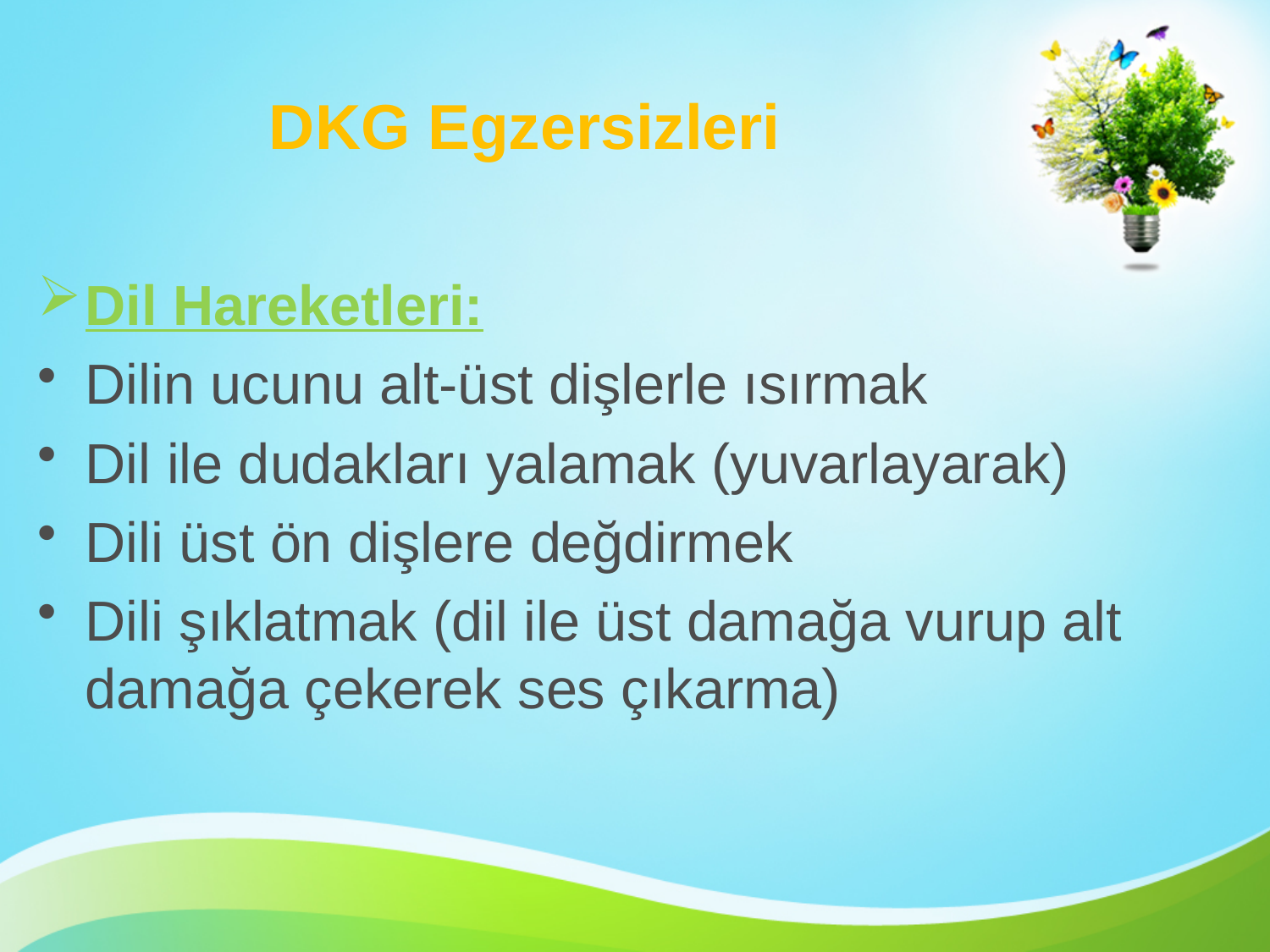

# DKG Egzersizleri
Dil Hareketleri:
Dilin ucunu alt-üst dişlerle ısırmak
Dil ile dudakları yalamak (yuvarlayarak)
Dili üst ön dişlere değdirmek
Dili şıklatmak (dil ile üst damağa vurup alt damağa çekerek ses çıkarma)